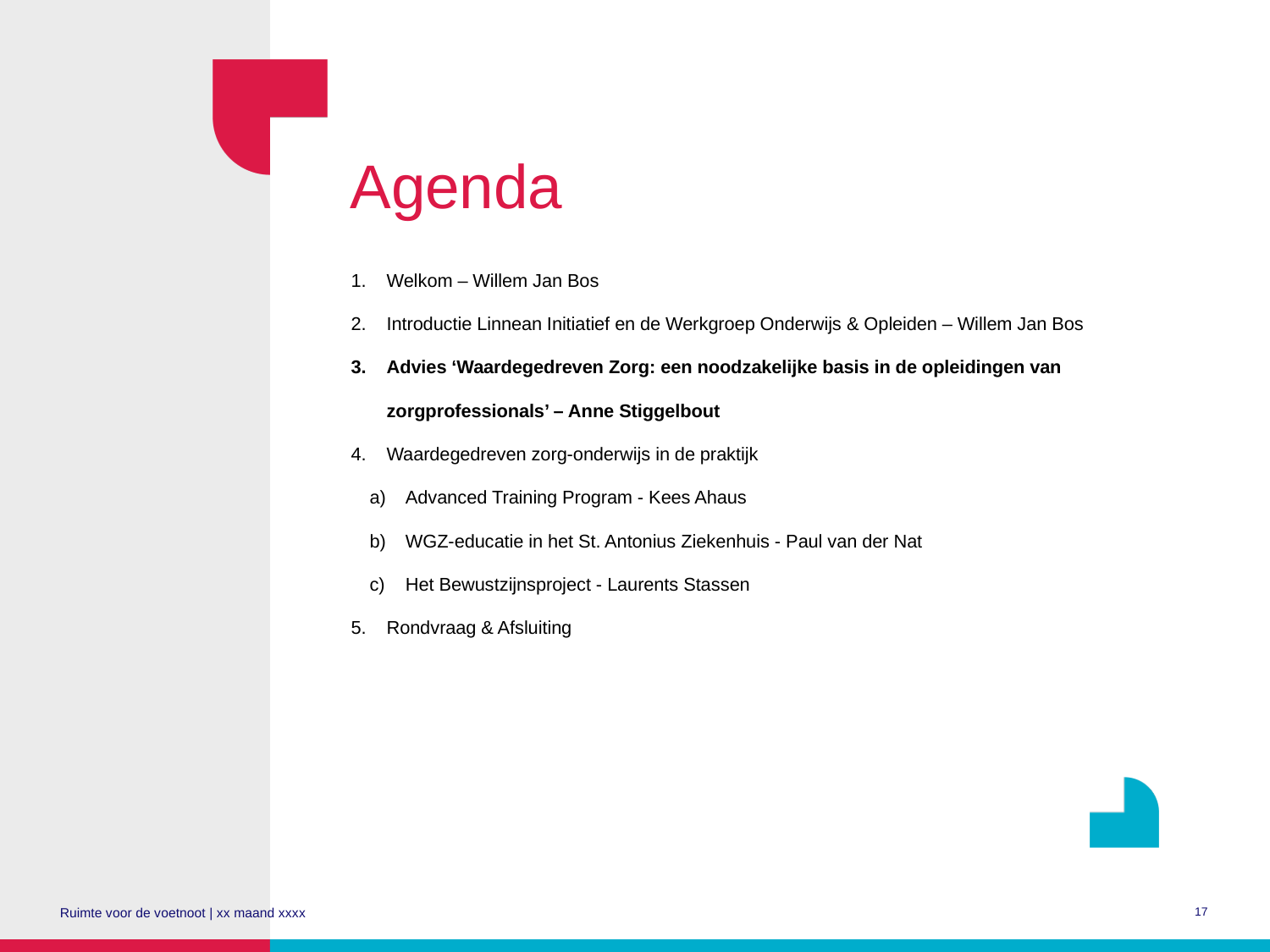

# Agenda
Welkom – Willem Jan Bos
Introductie Linnean Initiatief en de Werkgroep Onderwijs & Opleiden – Willem Jan Bos
Advies ‘Waardegedreven Zorg: een noodzakelijke basis in de opleidingen van zorgprofessionals’ – Anne Stiggelbout
Waardegedreven zorg-onderwijs in de praktijk
Advanced Training Program - Kees Ahaus
WGZ-educatie in het St. Antonius Ziekenhuis - Paul van der Nat
Het Bewustzijnsproject - Laurents Stassen
Rondvraag & Afsluiting
Ruimte voor de voetnoot | xx maand xxxx
17